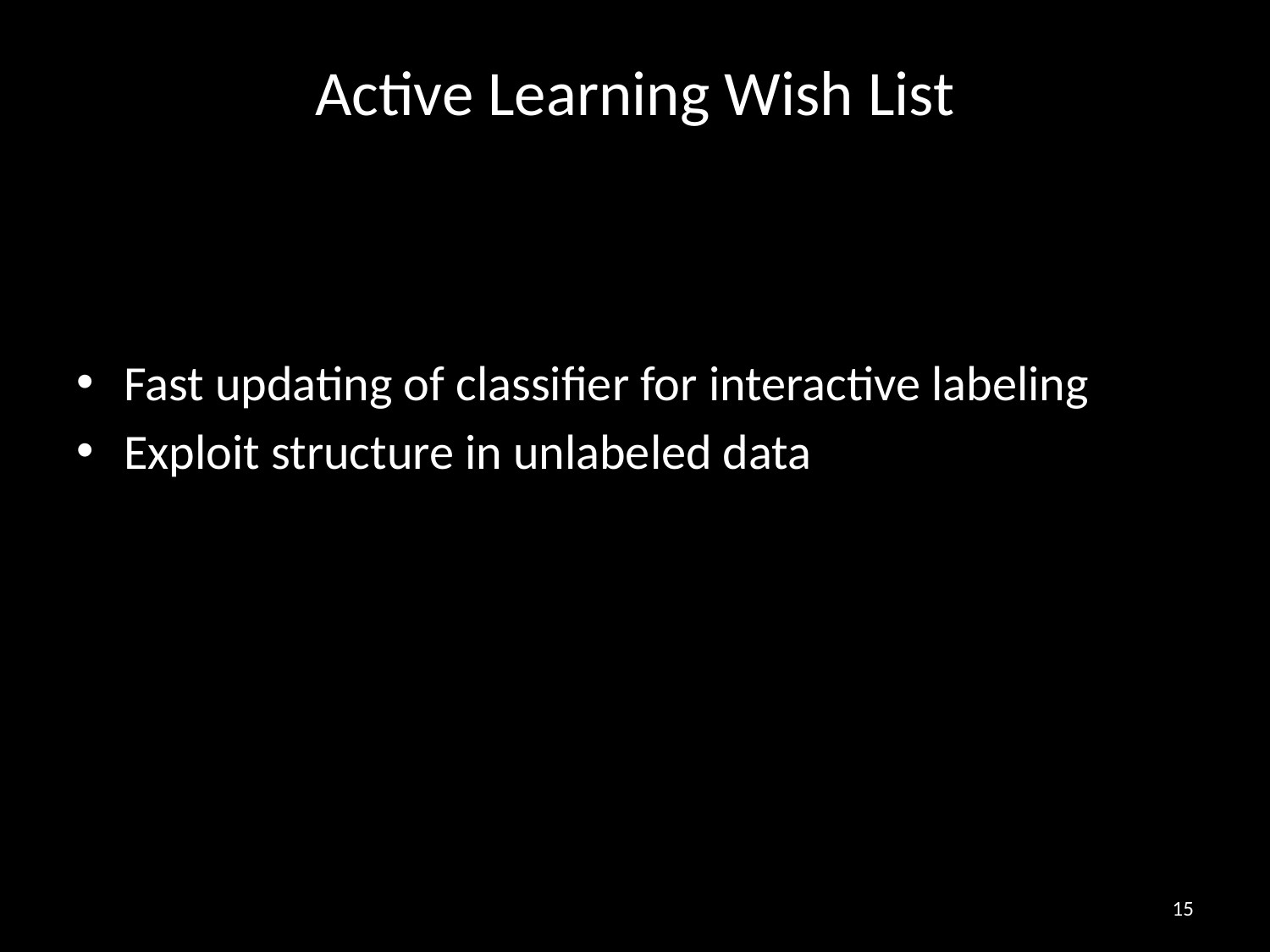

# Active Learning Wish List
Fast updating of classifier for interactive labeling
Exploit structure in unlabeled data
15